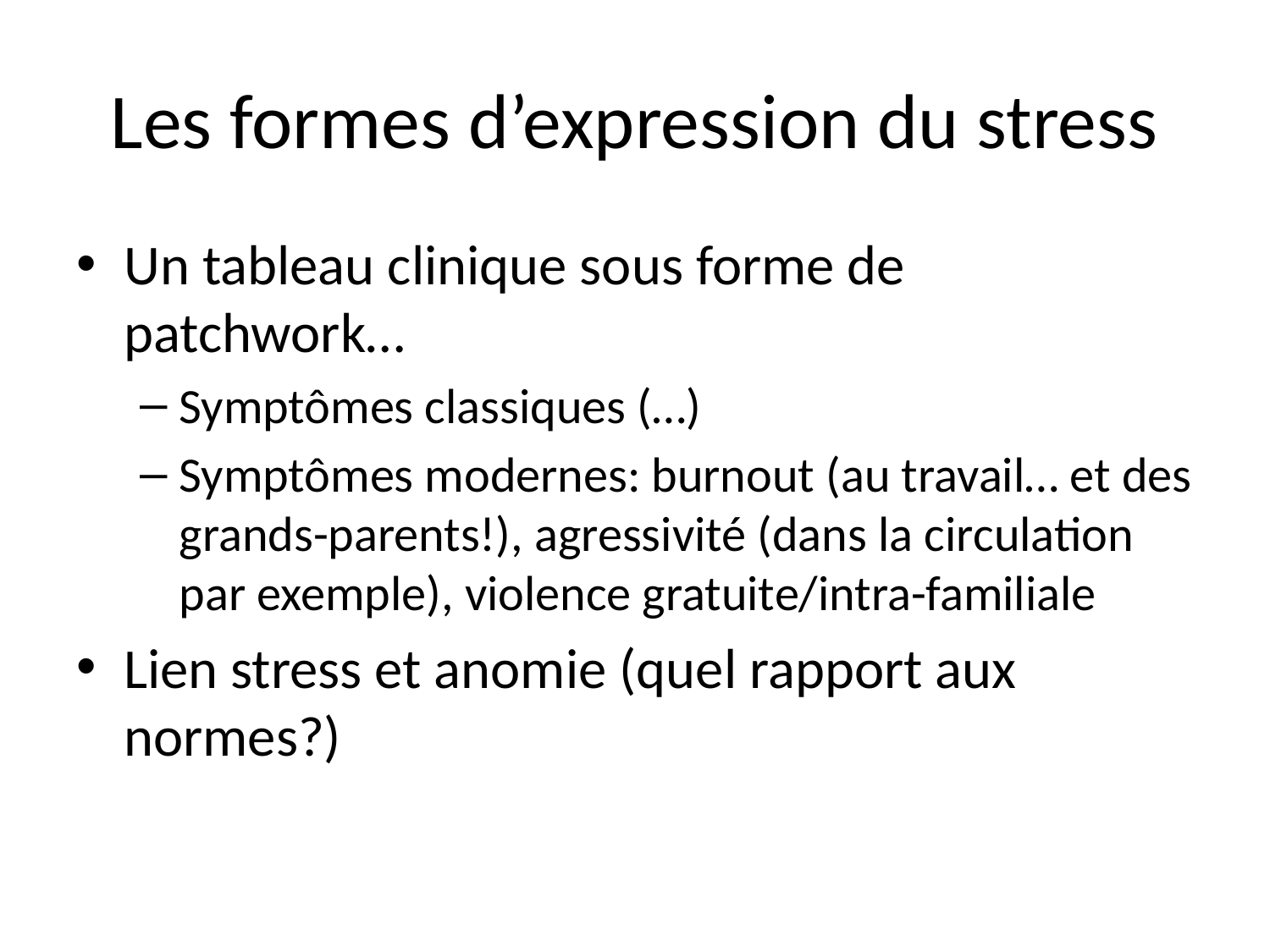

# Les formes d’expression du stress
Un tableau clinique sous forme de patchwork…
Symptômes classiques (…)
Symptômes modernes: burnout (au travail… et des grands-parents!), agressivité (dans la circulation par exemple), violence gratuite/intra-familiale
Lien stress et anomie (quel rapport aux normes?)